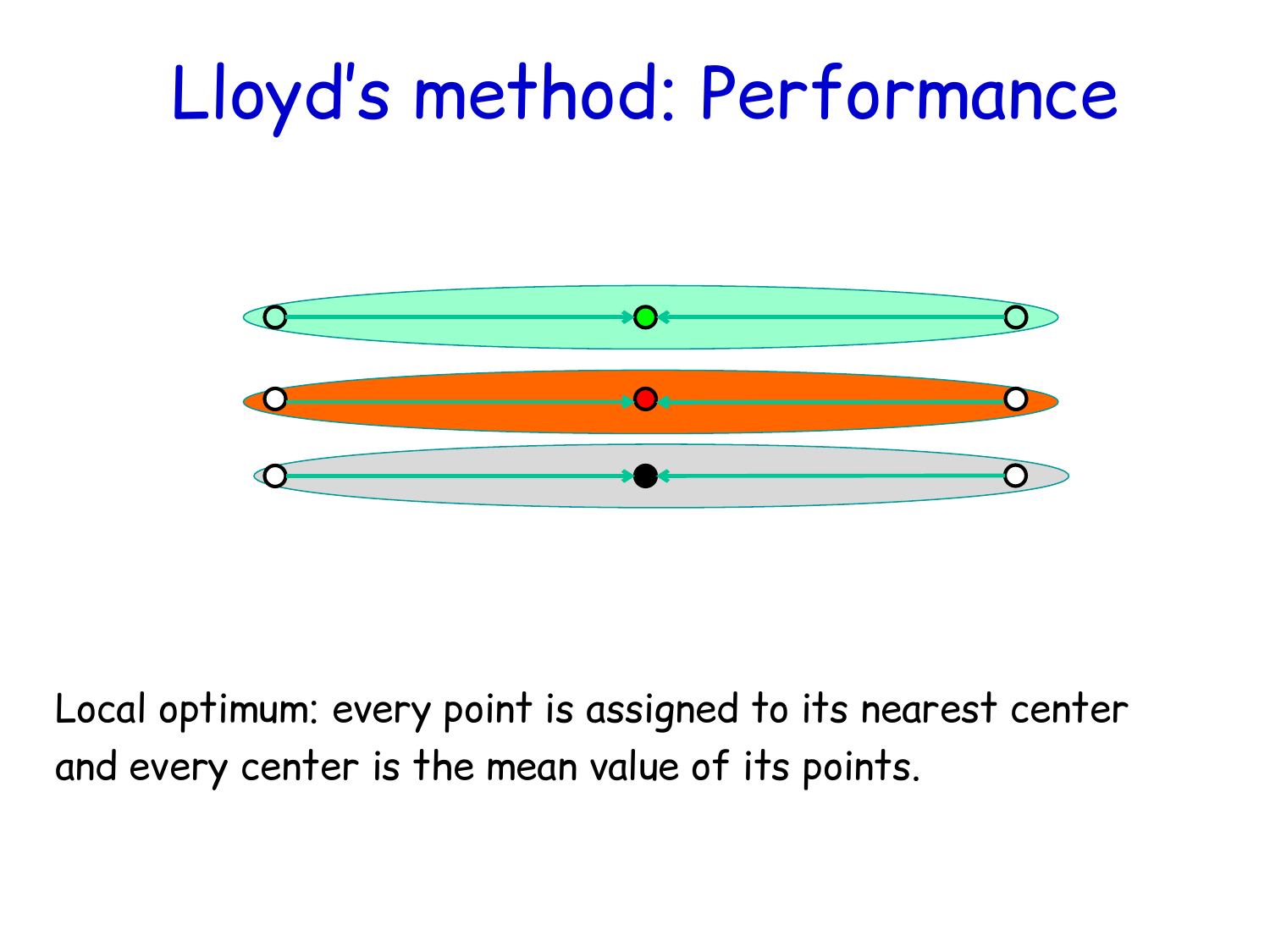

Lloyd’s method: Performance

Local optimum: every point is assigned to its nearest center and every center is the mean value of its points.